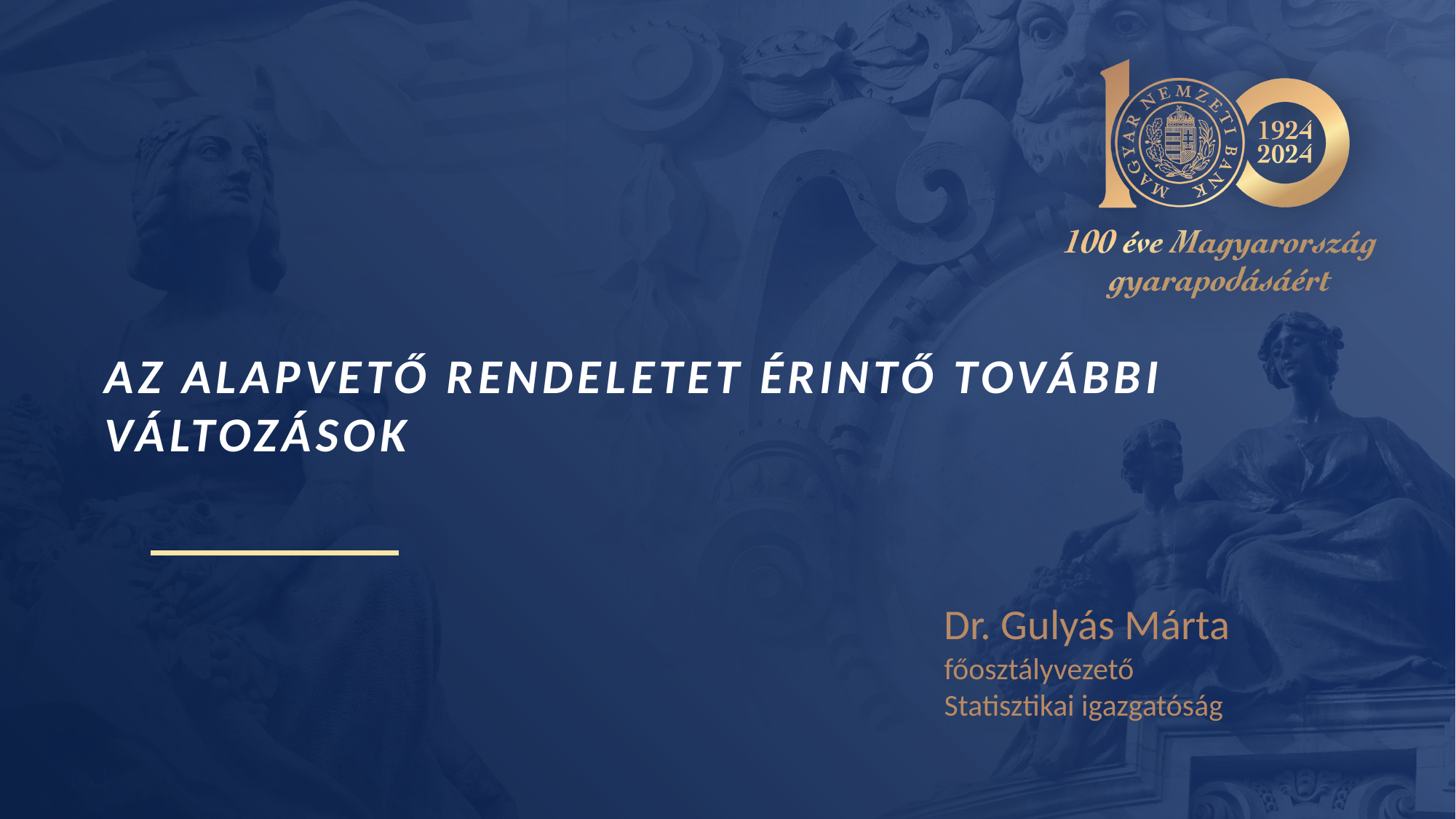

# Az alapvető rendeletet érintő további változások
Dr. Gulyás Márta
főosztályvezető
Statisztikai igazgatóság